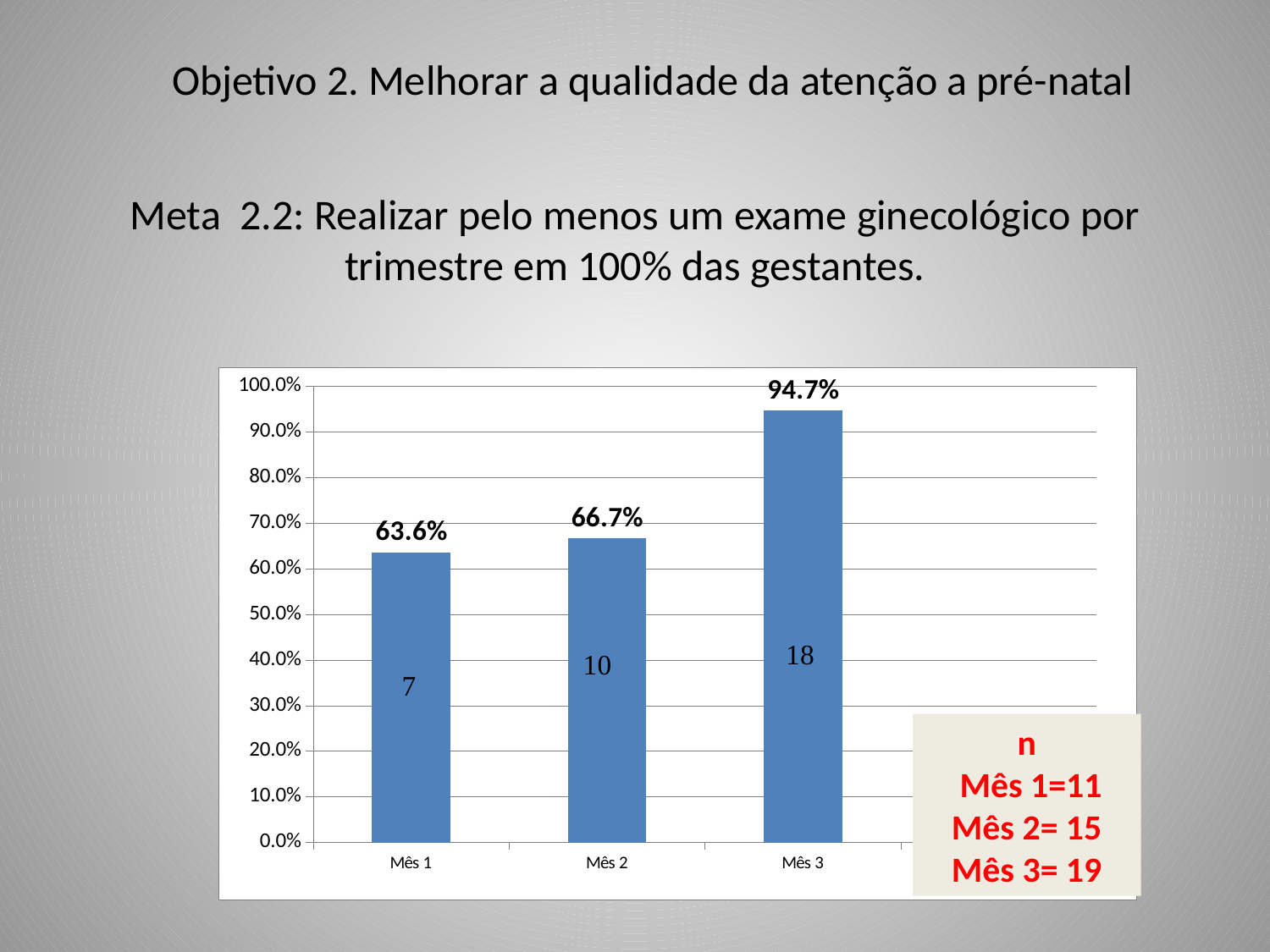

Objetivo 2. Melhorar a qualidade da atenção a pré-natal
# Meta  2.2: Realizar pelo menos um exame ginecológico por trimestre em 100% das gestantes.

### Chart

| Category | Proporção de gestantes com pelo menos um exame ginecológico por trimestre |
|---|---|
| Mês 1 | 0.6363636363636429 |
| Mês 2 | 0.6666666666666666 |
| Mês 3 | 0.9473684210526251 |
| Mês 4 | 0.0 |
n
 Mês 1=11
Mês 2= 15
Mês 3= 19